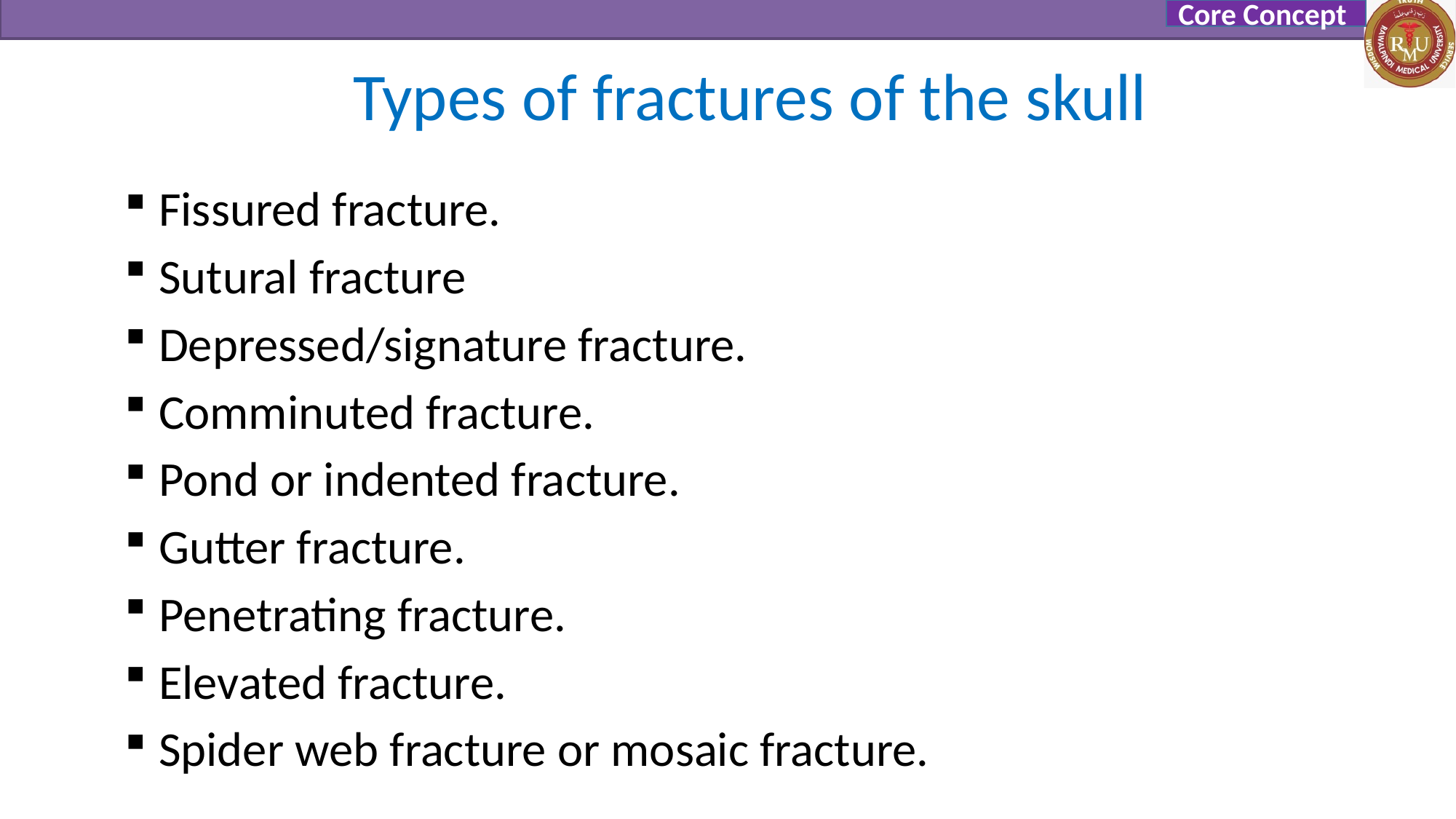

Core Concept
# Types of fractures of the skull
Fissured fracture.
Sutural fracture
Depressed/signature fracture.
Comminuted fracture.
Pond or indented fracture.
Gutter fracture.
Penetrating fracture.
Elevated fracture.
Spider web fracture or mosaic fracture.